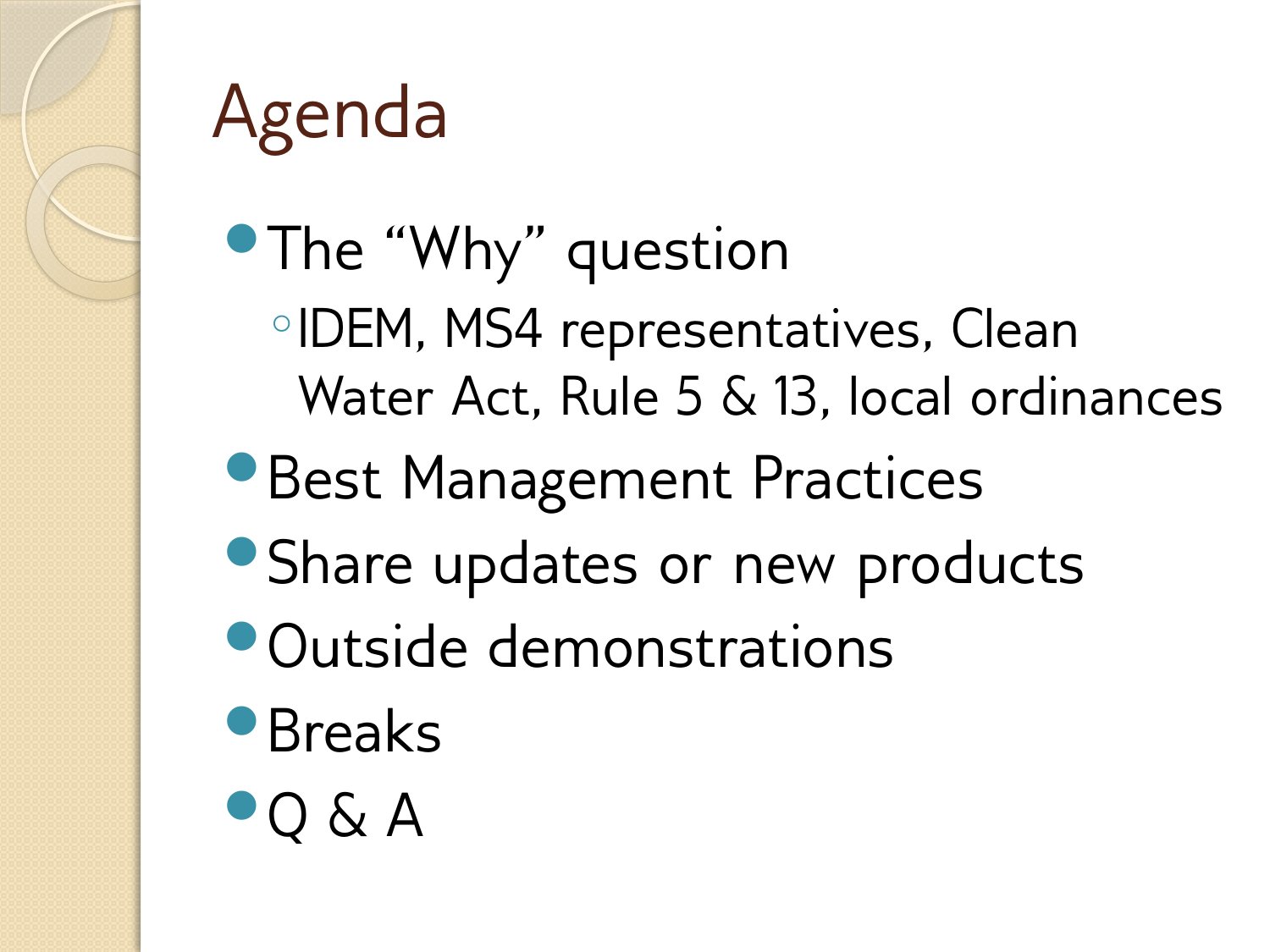

# Agenda
The “Why” question
IDEM, MS4 representatives, Clean Water Act, Rule 5 & 13, local ordinances
Best Management Practices
Share updates or new products
Outside demonstrations
Breaks
Q & A